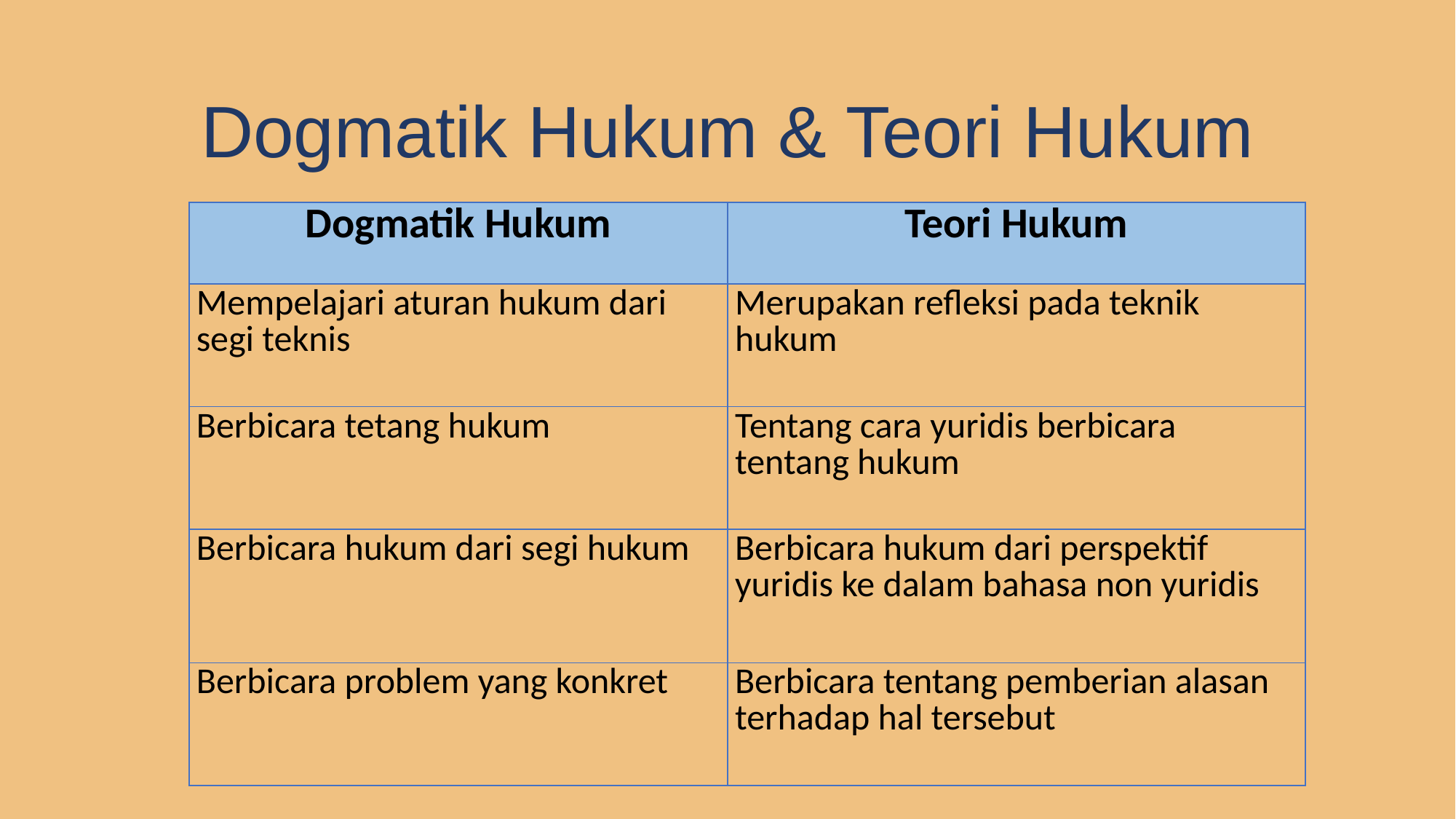

Dogmatik Hukum & Teori Hukum
| Dogmatik Hukum | Teori Hukum |
| --- | --- |
| Mempelajari aturan hukum dari segi teknis | Merupakan refleksi pada teknik hukum |
| Berbicara tetang hukum | Tentang cara yuridis berbicara tentang hukum |
| Berbicara hukum dari segi hukum | Berbicara hukum dari perspektif yuridis ke dalam bahasa non yuridis |
| Berbicara problem yang konkret | Berbicara tentang pemberian alasan terhadap hal tersebut |